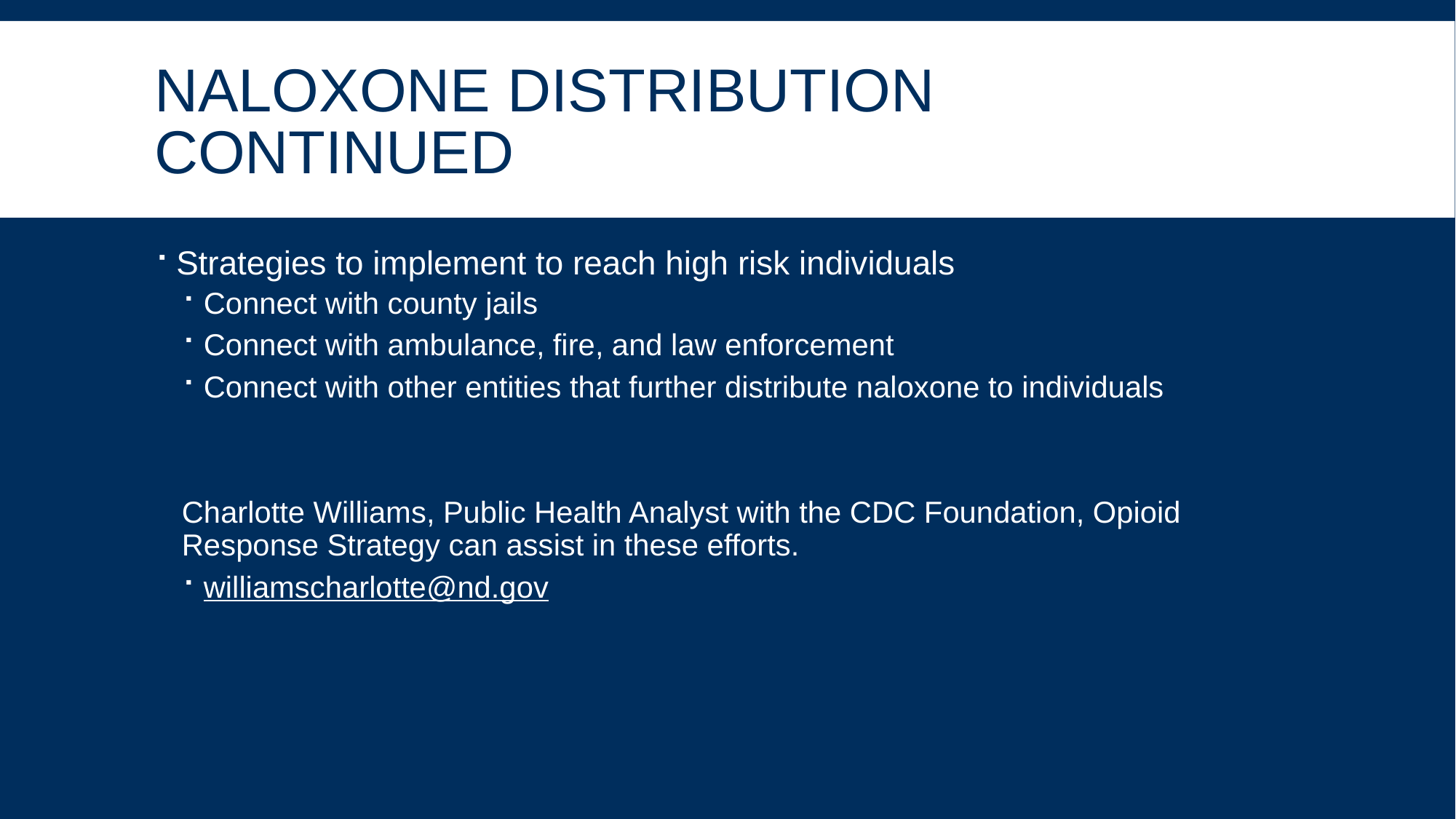

# Naloxone distribution Continued
Strategies to implement to reach high risk individuals
Connect with county jails
Connect with ambulance, fire, and law enforcement
Connect with other entities that further distribute naloxone to individuals

Charlotte Williams, Public Health Analyst with the CDC Foundation, Opioid Response Strategy can assist in these efforts.
williamscharlotte@nd.gov